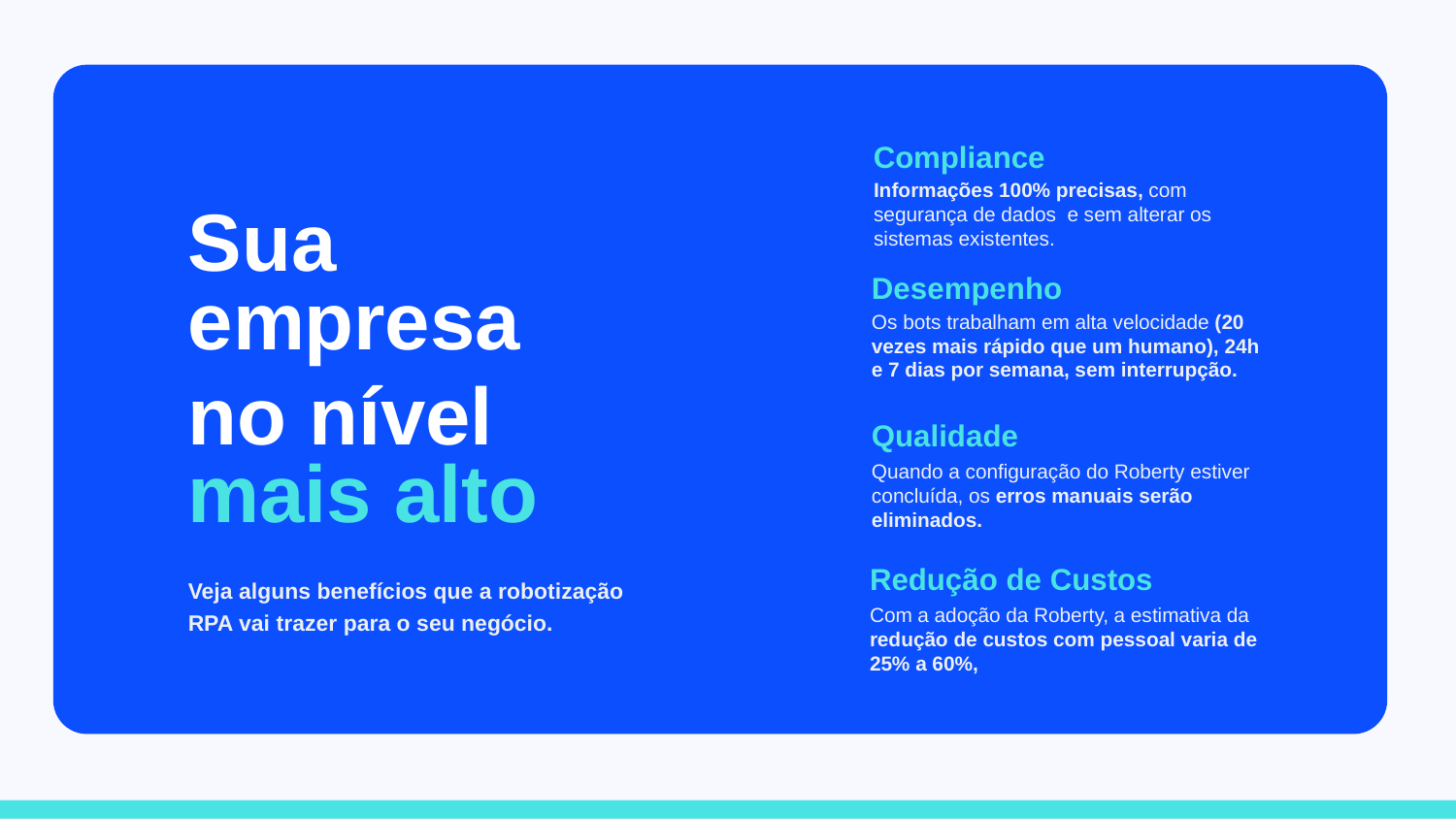

Compliance
Informações 100% precisas, com segurança de dados  e sem alterar os sistemas existentes.
Sua empresa
no nível mais alto
Desempenho
Os bots trabalham em alta velocidade (20 vezes mais rápido que um humano), 24h e 7 dias por semana, sem interrupção.
Qualidade
Quando a configuração do Roberty estiver concluída, os erros manuais serão eliminados.
Redução de Custos
Com a adoção da Roberty, a estimativa da redução de custos com pessoal varia de 25% a 60%,
Veja alguns benefícios que a robotização RPA vai trazer para o seu negócio.